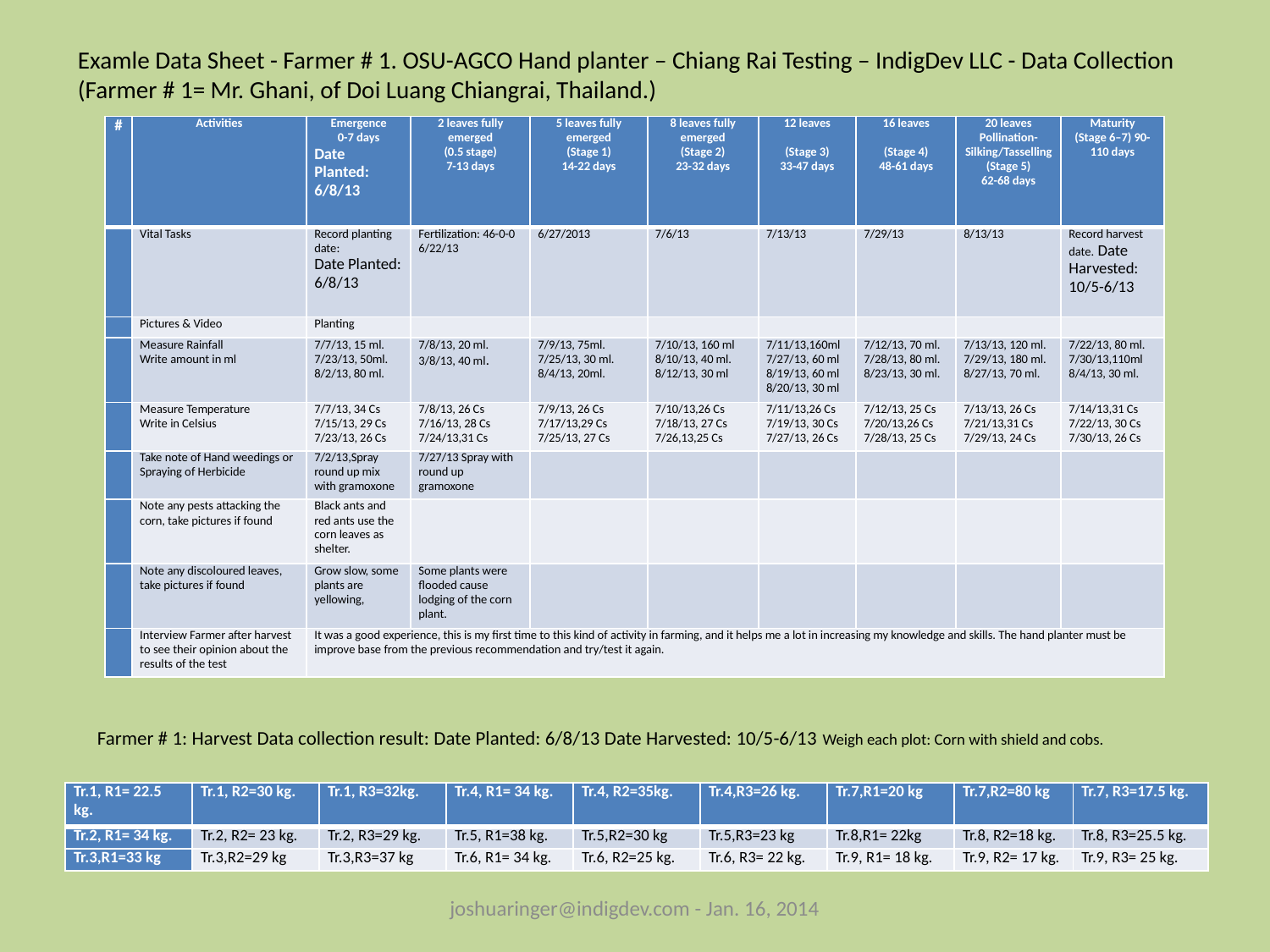

Examle Data Sheet - Farmer # 1. OSU-AGCO Hand planter – Chiang Rai Testing – IndigDev LLC - Data Collection (Farmer # 1= Mr. Ghani, of Doi Luang Chiangrai, Thailand.)
| # | Activities | Emergence 0-7 days Date Planted: 6/8/13 | 2 leaves fully emerged (0.5 stage) 7-13 days | 5 leaves fully emerged (Stage 1) 14-22 days | 8 leaves fully emerged (Stage 2) 23-32 days | 12 leaves   (Stage 3) 33-47 days | 16 leaves   (Stage 4) 48-61 days | 20 leaves Pollination- Silking/Tasselling (Stage 5) 62-68 days | Maturity (Stage 6–7) 90-110 days |
| --- | --- | --- | --- | --- | --- | --- | --- | --- | --- |
|  | Vital Tasks | Record planting date: Date Planted: 6/8/13 | Fertilization: 46-0-0 6/22/13 | 6/27/2013 | 7/6/13 | 7/13/13 | 7/29/13 | 8/13/13 | Record harvest date. Date Harvested: 10/5-6/13 |
|  | Pictures & Video | Planting |  |  |  |  |  |  |  |
|  | Measure Rainfall Write amount in ml | 7/7/13, 15 ml. 7/23/13, 50ml. 8/2/13, 80 ml. | 7/8/13, 20 ml. 3/8/13, 40 ml. | 7/9/13, 75ml. 7/25/13, 30 ml. 8/4/13, 20ml. | 7/10/13, 160 ml 8/10/13, 40 ml. 8/12/13, 30 ml | 7/11/13,160ml 7/27/13, 60 ml 8/19/13, 60 ml 8/20/13, 30 ml | 7/12/13, 70 ml. 7/28/13, 80 ml. 8/23/13, 30 ml. | 7/13/13, 120 ml. 7/29/13, 180 ml. 8/27/13, 70 ml. | 7/22/13, 80 ml. 7/30/13,110ml 8/4/13, 30 ml. |
|  | Measure Temperature Write in Celsius | 7/7/13, 34 Cs 7/15/13, 29 Cs 7/23/13, 26 Cs | 7/8/13, 26 Cs 7/16/13, 28 Cs 7/24/13,31 Cs | 7/9/13, 26 Cs 7/17/13,29 Cs 7/25/13, 27 Cs | 7/10/13,26 Cs 7/18/13, 27 Cs 7/26,13,25 Cs | 7/11/13,26 Cs 7/19/13, 30 Cs 7/27/13, 26 Cs | 7/12/13, 25 Cs 7/20/13,26 Cs 7/28/13, 25 Cs | 7/13/13, 26 Cs 7/21/13,31 Cs 7/29/13, 24 Cs | 7/14/13,31 Cs 7/22/13, 30 Cs 7/30/13, 26 Cs |
|  | Take note of Hand weedings or Spraying of Herbicide | 7/2/13,Spray round up mix with gramoxone | 7/27/13 Spray with round up gramoxone |  |  |  |  |  |  |
|  | Note any pests attacking the corn, take pictures if found | Black ants and red ants use the corn leaves as shelter. |  |  |  |  |  |  |  |
|  | Note any discoloured leaves, take pictures if found | Grow slow, some plants are yellowing, | Some plants were flooded cause lodging of the corn plant. |  |  |  |  |  |  |
|  | Interview Farmer after harvest to see their opinion about the results of the test | It was a good experience, this is my first time to this kind of activity in farming, and it helps me a lot in increasing my knowledge and skills. The hand planter must be improve base from the previous recommendation and try/test it again. |  |  |  |  |  |  |  |
# Farmer # 1: Harvest Data collection result: Date Planted: 6/8/13 Date Harvested: 10/5-6/13 Weigh each plot: Corn with shield and cobs.
| Tr.1, R1= 22.5 kg. | Tr.1, R2=30 kg. | Tr.1, R3=32kg. | Tr.4, R1= 34 kg. | Tr.4, R2=35kg. | Tr.4,R3=26 kg. | Tr.7,R1=20 kg | Tr.7,R2=80 kg | Tr.7, R3=17.5 kg. |
| --- | --- | --- | --- | --- | --- | --- | --- | --- |
| Tr.2, R1= 34 kg. | Tr.2, R2= 23 kg. | Tr.2, R3=29 kg. | Tr.5, R1=38 kg. | Tr.5,R2=30 kg | Tr.5,R3=23 kg | Tr.8,R1= 22kg | Tr.8, R2=18 kg. | Tr.8, R3=25.5 kg. |
| Tr.3,R1=33 kg | Tr.3,R2=29 kg | Tr.3,R3=37 kg | Tr.6, R1= 34 kg. | Tr.6, R2=25 kg. | Tr.6, R3= 22 kg. | Tr.9, R1= 18 kg. | Tr.9, R2= 17 kg. | Tr.9, R3= 25 kg. |
joshuaringer@indigdev.com - Jan. 16, 2014